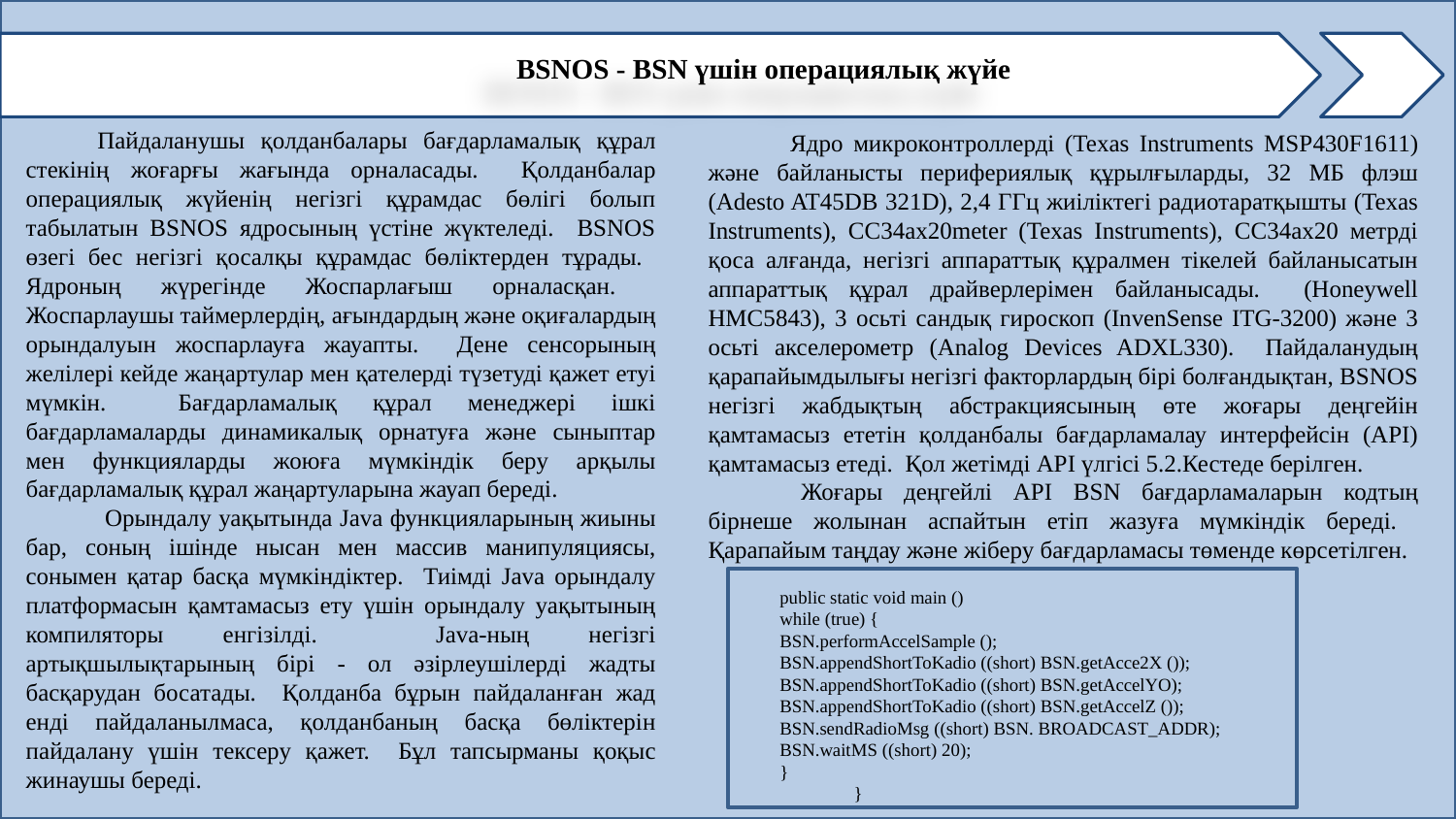

BSNOS - BSN үшін операциялық жүйе
Пайдаланушы қолданбалары бағдарламалық құрал стекінің жоғарғы жағында орналасады.  Қолданбалар операциялық жүйенің негізгі құрамдас бөлігі болып табылатын BSNOS ядросының үстіне жүктеледі.  BSNOS өзегі бес негізгі қосалқы құрамдас бөліктерден тұрады.  Ядроның жүрегінде Жоспарлағыш орналасқан.  Жоспарлаушы таймерлердің, ағындардың және оқиғалардың орындалуын жоспарлауға жауапты.  Дене сенсорының желілері кейде жаңартулар мен қателерді түзетуді қажет етуі мүмкін.  Бағдарламалық құрал менеджері ішкі бағдарламаларды динамикалық орнатуға және сыныптар мен функцияларды жоюға мүмкіндік беру арқылы бағдарламалық құрал жаңартуларына жауап береді.
 Орындалу уақытында Java функцияларының жиыны бар, соның ішінде нысан мен массив манипуляциясы, сонымен қатар басқа мүмкіндіктер.  Тиімді Java орындалу платформасын қамтамасыз ету үшін орындалу уақытының компиляторы енгізілді.  Java-ның негізгі артықшылықтарының бірі - ол әзірлеушілерді жадты басқарудан босатады.  Қолданба бұрын пайдаланған жад енді пайдаланылмаса, қолданбаның басқа бөліктерін пайдалану үшін тексеру қажет.  Бұл тапсырманы қоқыс жинаушы береді.
 Ядро микроконтроллерді (Texas Instruments MSP430F1611) және байланысты перифериялық құрылғыларды, 32 МБ флэш (Adesto AT45DB 321D), 2,4 ГГц жиіліктегі радиотаратқышты (Texas Instruments), CC34ax20meter (Texas Instruments), CC34ax20 метрді қоса алғанда, негізгі аппараттық құралмен тікелей байланысатын аппараттық құрал драйверлерімен байланысады.  (Honeywell HMC5843), 3 осьті сандық гироскоп (InvenSense ITG-3200) және 3 осьті акселерометр (Analog Devices ADXL330).  Пайдаланудың қарапайымдылығы негізгі факторлардың бірі болғандықтан, BSNOS негізгі жабдықтың абстракциясының өте жоғары деңгейін қамтамасыз ететін қолданбалы бағдарламалау интерфейсін (API) қамтамасыз етеді.  Қол жетімді API үлгісі 5.2.Кестеде берілген.
 Жоғары деңгейлі API BSN бағдарламаларын кодтың бірнеше жолынан аспайтын етіп жазуға мүмкіндік береді.  Қарапайым таңдау және жіберу бағдарламасы төменде көрсетілген.

public static void main ()
while (true) {
BSN.performAccelSample ();
BSN.appendShortToKadio ((short) BSN.getAcce2X ());
BSN.appendShortToKadio ((short) BSN.getAccelYO);
BSN.appendShortToKadio ((short) BSN.getAccelZ ());
BSN.sendRadioMsg ((short) BSN. BROADCAST_ADDR);
BSN.waitMS ((short) 20);
}
	}